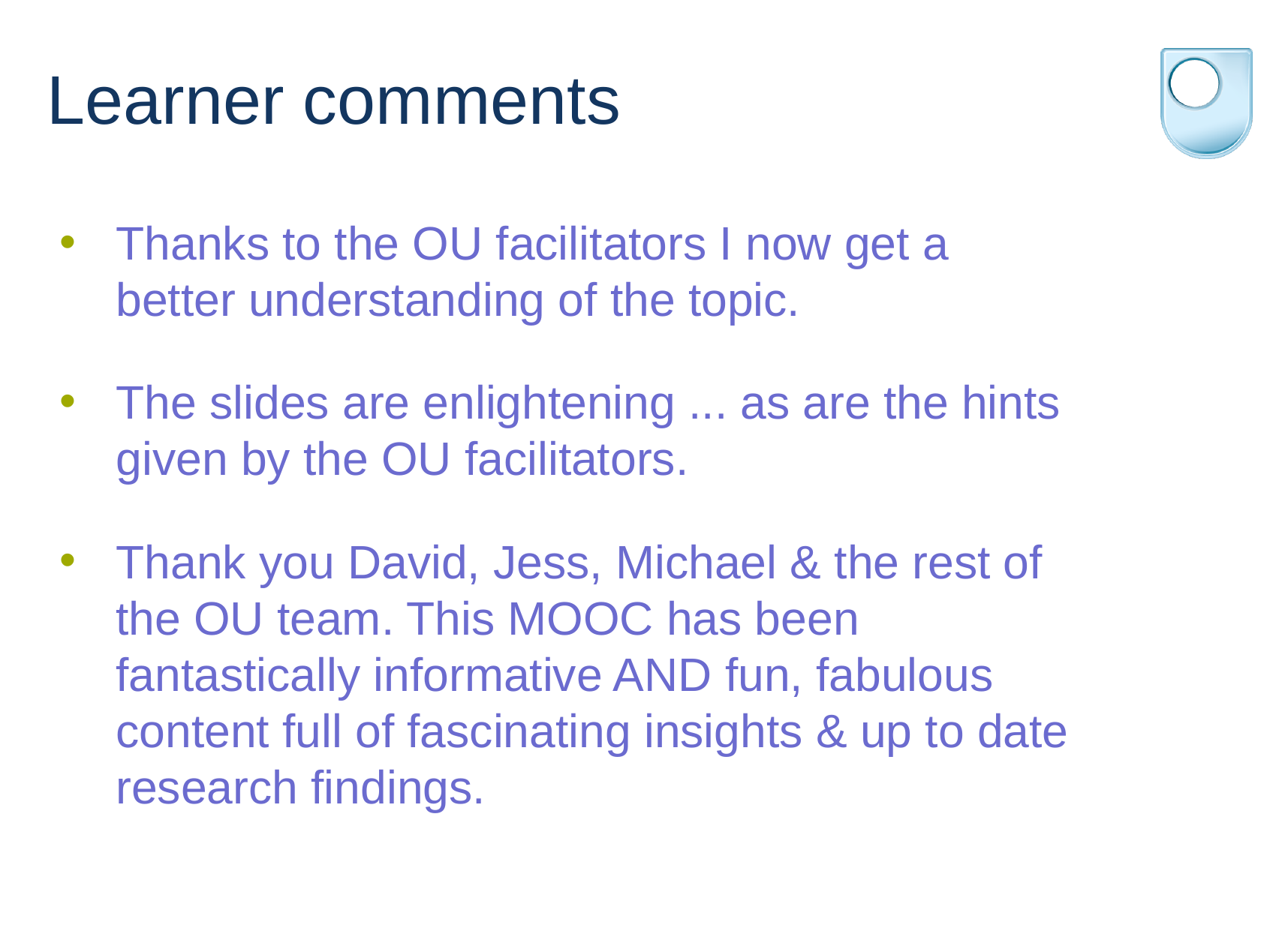

Learner comments
Thanks to the OU facilitators I now get a better understanding of the topic.
The slides are enlightening ... as are the hints given by the OU facilitators.
Thank you David, Jess, Michael & the rest of the OU team. This MOOC has been fantastically informative AND fun, fabulous content full of fascinating insights & up to date research findings.